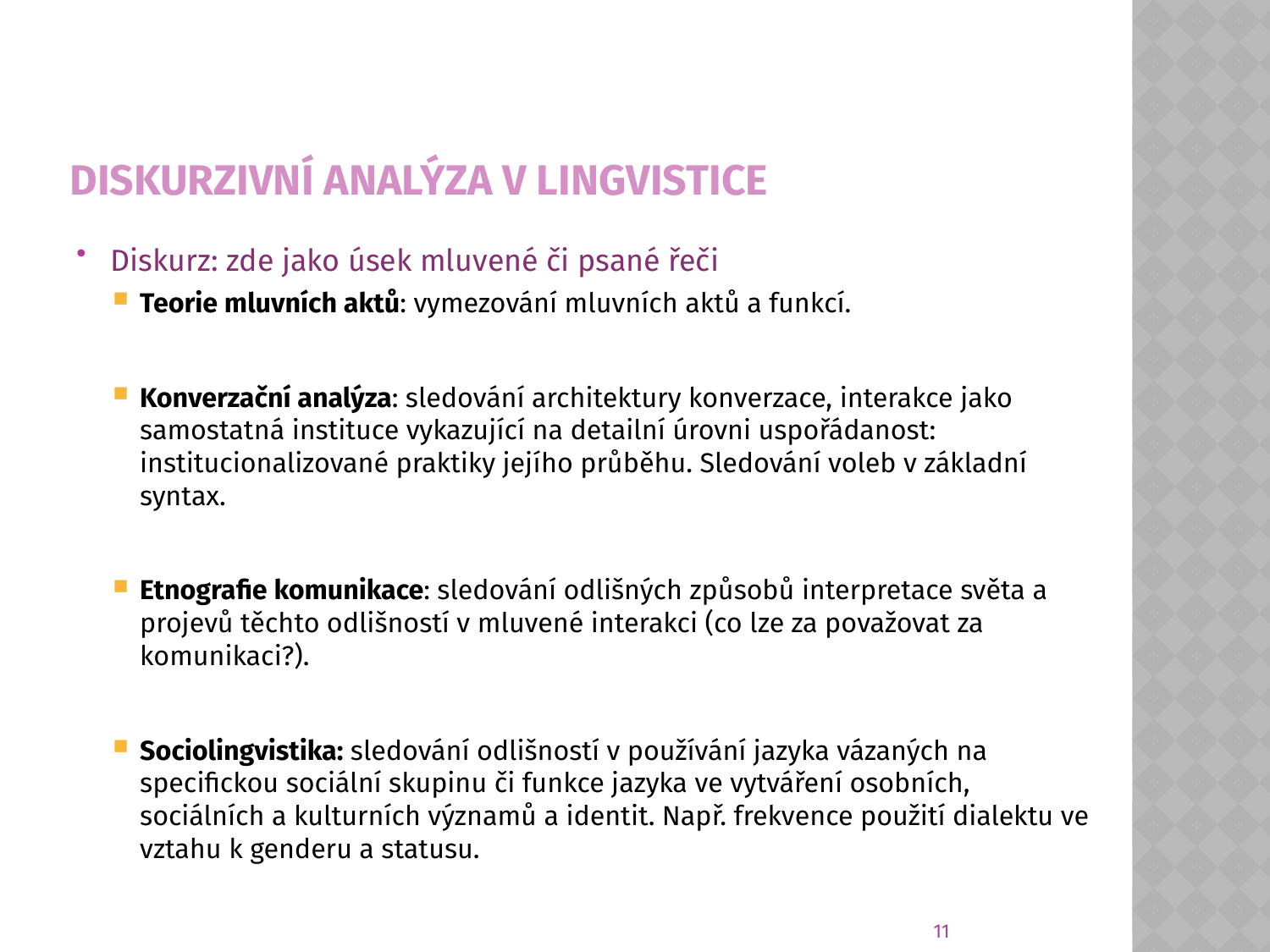

# Diskurzivní analýza v lingvistice
Diskurz: zde jako úsek mluvené či psané řeči
Teorie mluvních aktů: vymezování mluvních aktů a funkcí.

Konverzační analýza: sledování architektury konverzace, interakce jako samostatná instituce vykazující na detailní úrovni uspořádanost: institucionalizované praktiky jejího průběhu. Sledování voleb v základní syntax.

Etnografie komunikace: sledování odlišných způsobů interpretace světa a projevů těchto odlišností v mluvené interakci (co lze za považovat za komunikaci?).

Sociolingvistika: sledování odlišností v používání jazyka vázaných na specifickou sociální skupinu či funkce jazyka ve vytváření osobních, sociálních a kulturních významů a identit. Např. frekvence použití dialektu ve vztahu k genderu a statusu.
11